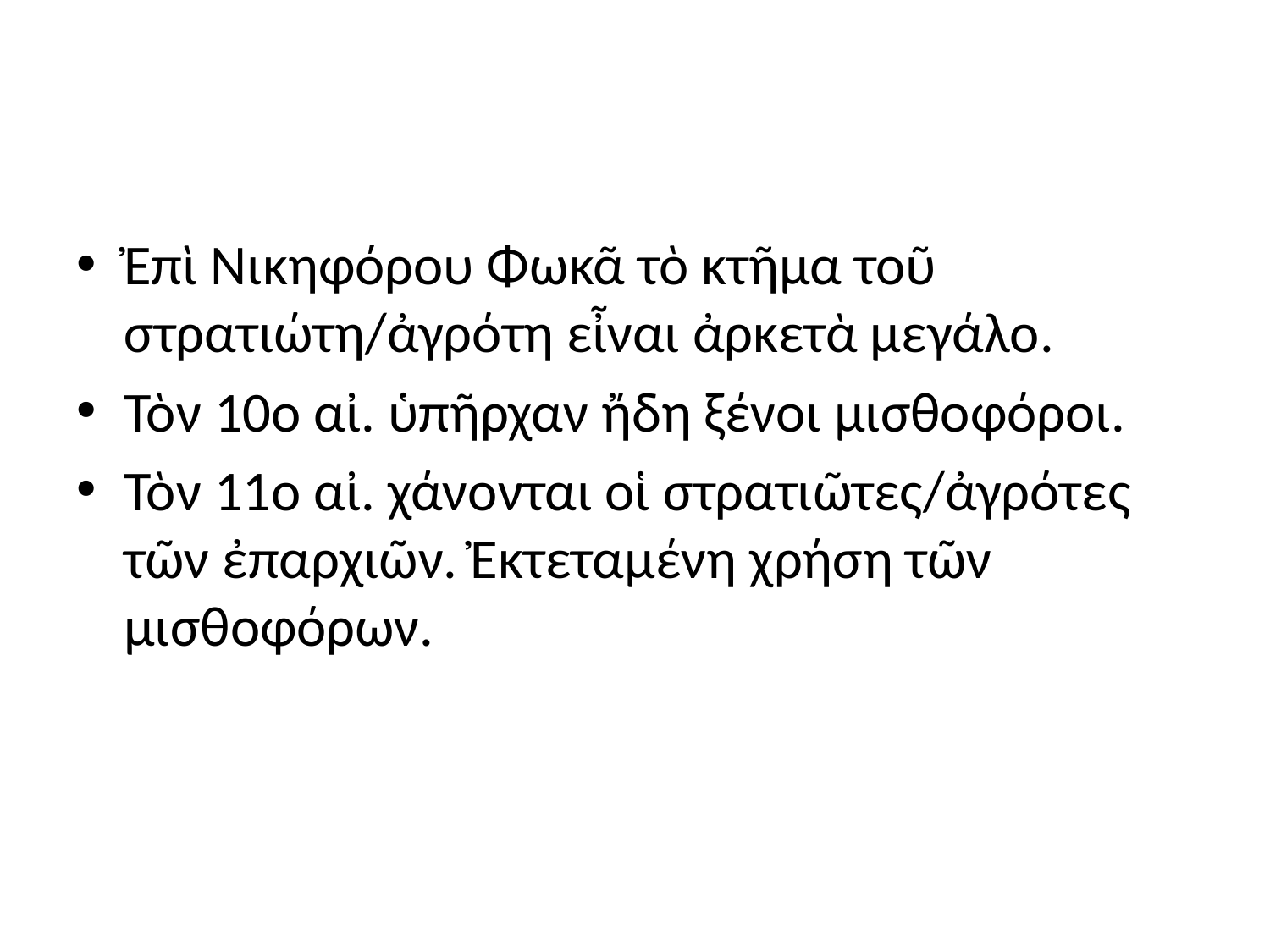

#
Ἐπὶ Νικηφόρου Φωκᾶ τὸ κτῆμα τοῦ στρατιώτη/ἀγρότη εἶναι ἀρκετὰ μεγάλο.
Τὸν 10ο αἰ. ὑπῆρχαν ἤδη ξένοι μισθοφόροι.
Τὸν 11ο αἰ. χάνονται οἱ στρατιῶτες/ἀγρότες τῶν ἐπαρχιῶν. Ἐκτεταμένη χρήση τῶν μισθοφόρων.